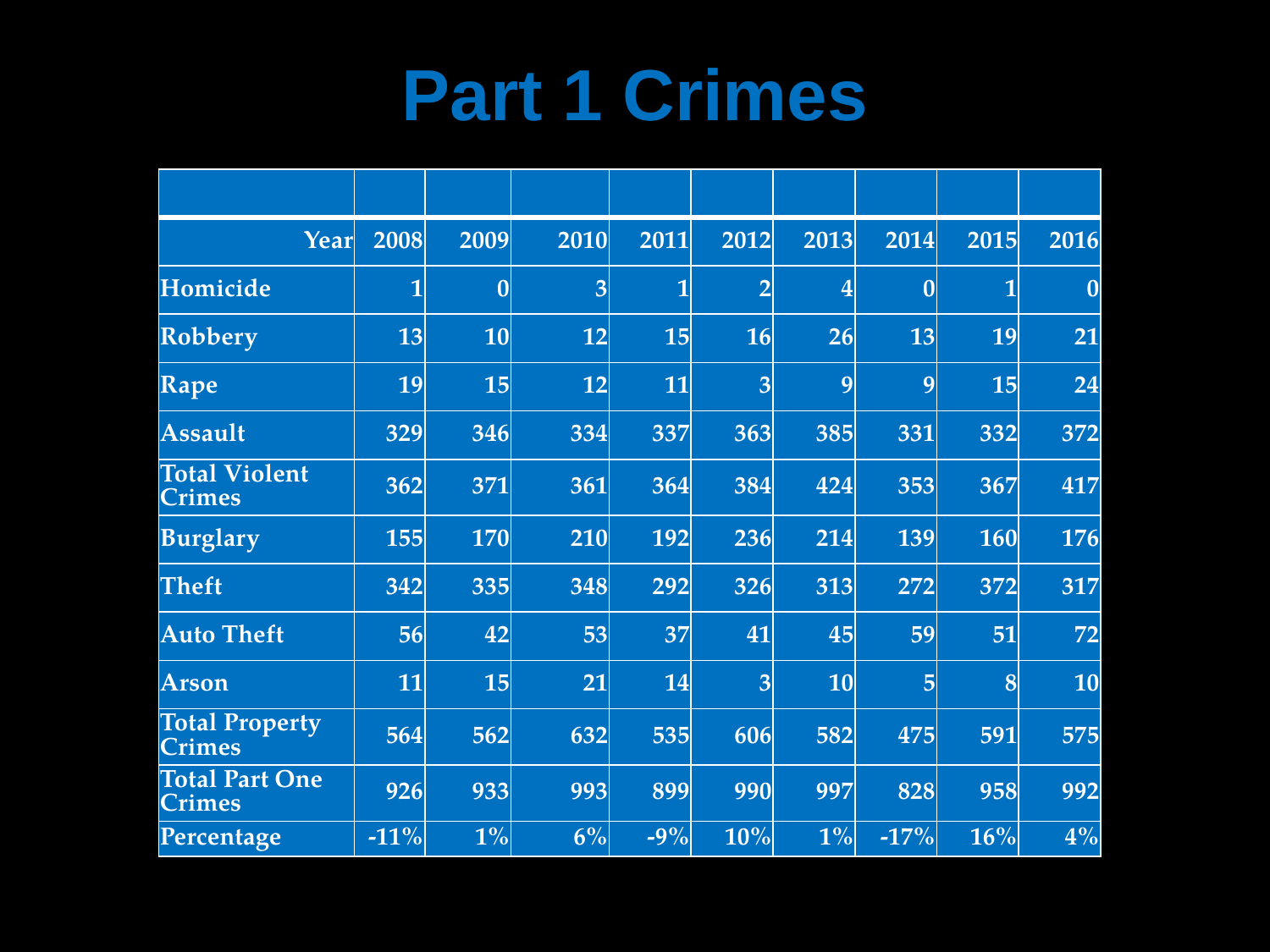

# Part 1 Crimes
|  |  |  |  |  |  |  |  |  |  |
| --- | --- | --- | --- | --- | --- | --- | --- | --- | --- |
| Year | 2008 | 2009 | 2010 | 2011 | 2012 | 2013 | 2014 | 2015 | 2016 |
| Homicide | 1 | 0 | 3 | 1 | 2 | 4 | 0 | 1 | 0 |
| Robbery | 13 | 10 | 12 | 15 | 16 | 26 | 13 | 19 | 21 |
| Rape | 19 | 15 | 12 | 11 | 3 | 9 | 9 | 15 | 24 |
| Assault | 329 | 346 | 334 | 337 | 363 | 385 | 331 | 332 | 372 |
| Total Violent Crimes | 362 | 371 | 361 | 364 | 384 | 424 | 353 | 367 | 417 |
| Burglary | 155 | 170 | 210 | 192 | 236 | 214 | 139 | 160 | 176 |
| Theft | 342 | 335 | 348 | 292 | 326 | 313 | 272 | 372 | 317 |
| Auto Theft | 56 | 42 | 53 | 37 | 41 | 45 | 59 | 51 | 72 |
| Arson | 11 | 15 | 21 | 14 | 3 | 10 | 5 | 8 | 10 |
| Total Property Crimes | 564 | 562 | 632 | 535 | 606 | 582 | 475 | 591 | 575 |
| Total Part One Crimes | 926 | 933 | 993 | 899 | 990 | 997 | 828 | 958 | 992 |
| Percentage | -11% | 1% | 6% | -9% | 10% | 1% | -17% | 16% | 4% |